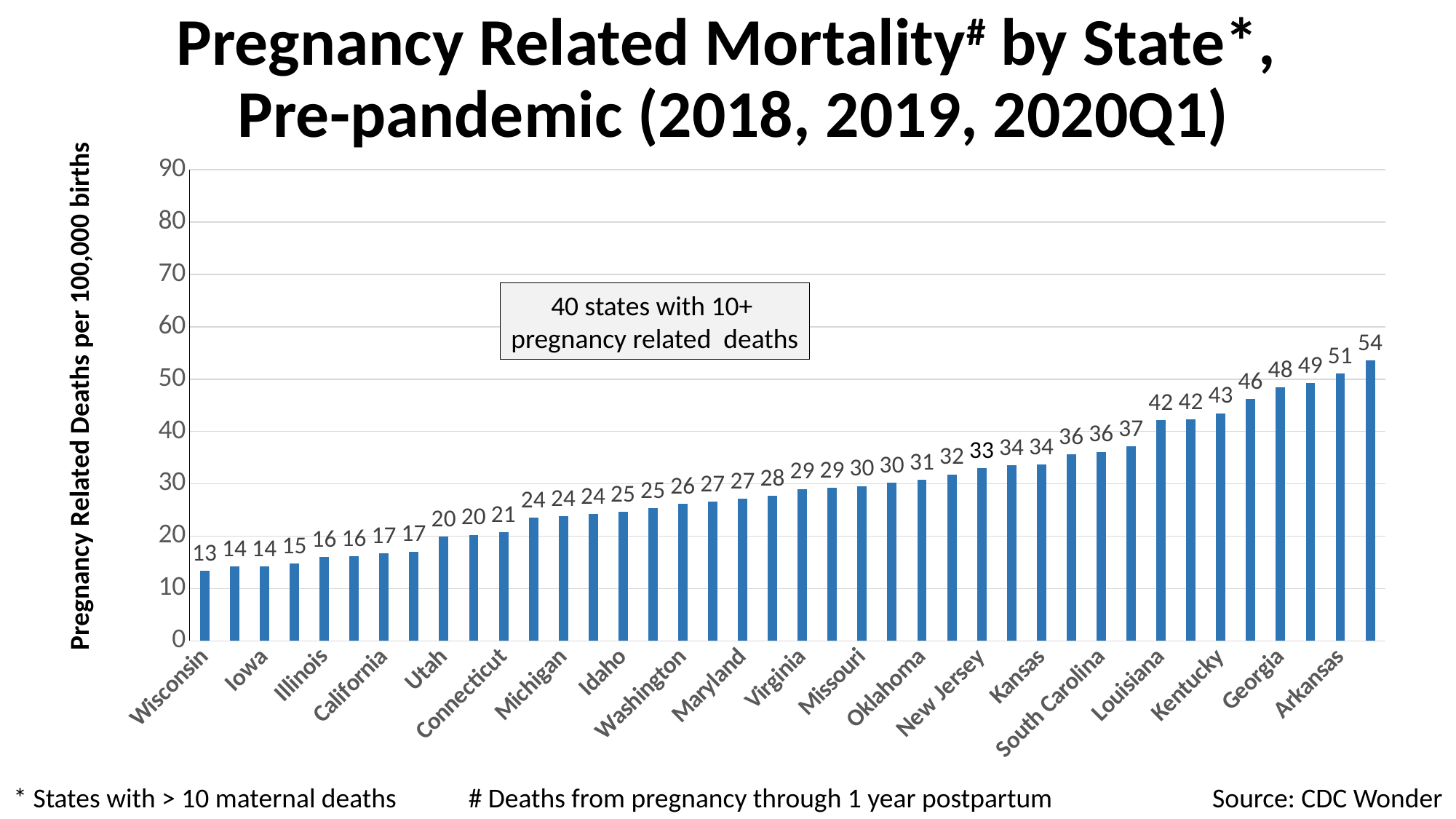

# Pregnancy Related Mortality# by State*, Pre-pandemic (2018, 2019, 2020Q1)

### Chart

| Category | Series 1 |
|---|---|
| Wisconsin | 13.348039594500609 |
| Colorado | 14.211408919080238 |
| Iowa | 14.227786867752721 |
| Minnesota | 14.79449106950721 |
| Illinois | 16.057176140925332 |
| Massachusetts | 16.18374375307491 |
| California | 16.70862055418914 |
| Oregon | 17.06612055080904 |
| Utah | 19.95382115675152 |
| Nevada | 20.26470774491799 |
| Connecticut | 20.743391285182735 |
| Pennsylvania | 23.535261456865832 |
| Michigan | 23.806005680605494 |
| Texas | 24.217136754761917 |
| Idaho | 24.669531073330184 |
| New Mexico | 25.29281294992023 |
| Washington | 26.124666910496888 |
| Ohio | 26.567304946168 |
| Maryland | 27.19230015240336 |
| Florida | 27.75116321937801 |
| Virginia | 29.01915264074289 |
| North Carolina | 29.274993525722586 |
| Missouri | 29.553920512267958 |
| Nebraska | 30.206649016507047 |
| Oklahoma | 30.70864719377156 |
| New York | 31.787475734560584 |
| New Jersey | 32.93309241737799 |
| Indiana | 33.52882654603618 |
| Kansas | 33.720915710199954 |
| Arizona | 35.66472925455143 |
| South Carolina | 36.11723970069801 |
| Tennessee | 37.18483080901982 |
| Louisiana | 42.218905022541875 |
| South Dakota | 42.268675069166925 |
| Kentucky | 43.473898939905695 |
| Mississippi | 46.15571480626746 |
| Georgia | 48.453382187546424 |
| West Virginia | 49.25380485642516 |
| Arkansas | 51.06507149110009 |
| Alabama | 53.617249435103986 |
40 states with 10+
pregnancy related  deaths
Pregnancy Related Deaths per 100,000 births
* States with > 10 maternal deaths
# Deaths from pregnancy through 1 year postpartum
Source: CDC Wonder